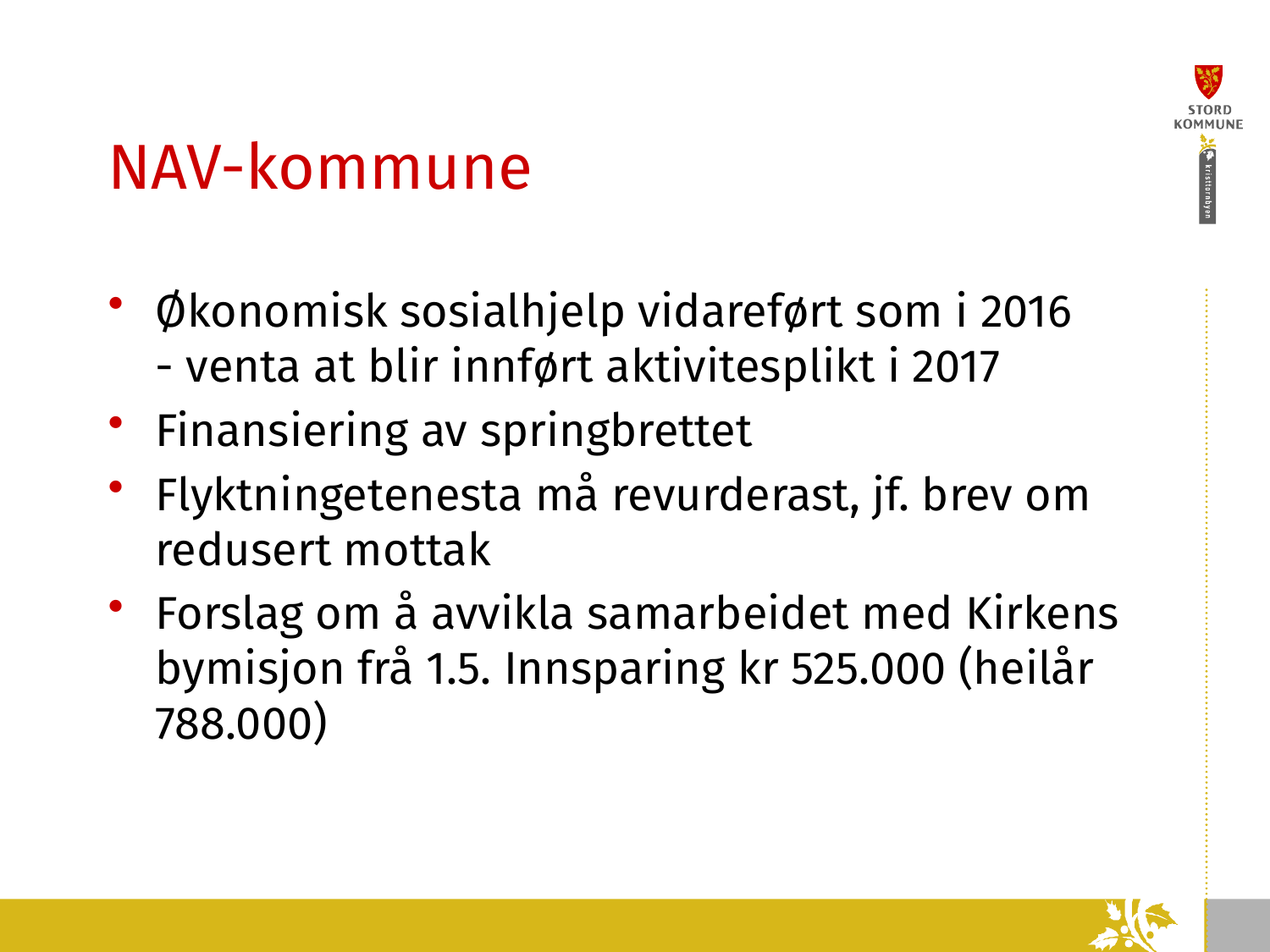

# NAV-kommune
Økonomisk sosialhjelp vidareført som i 2016
- venta at blir innført aktivitesplikt i 2017
Finansiering av springbrettet
Flyktningetenesta må revurderast, jf. brev om redusert mottak
Forslag om å avvikla samarbeidet med Kirkens bymisjon frå 1.5. Innsparing kr 525.000 (heilår 788.000)